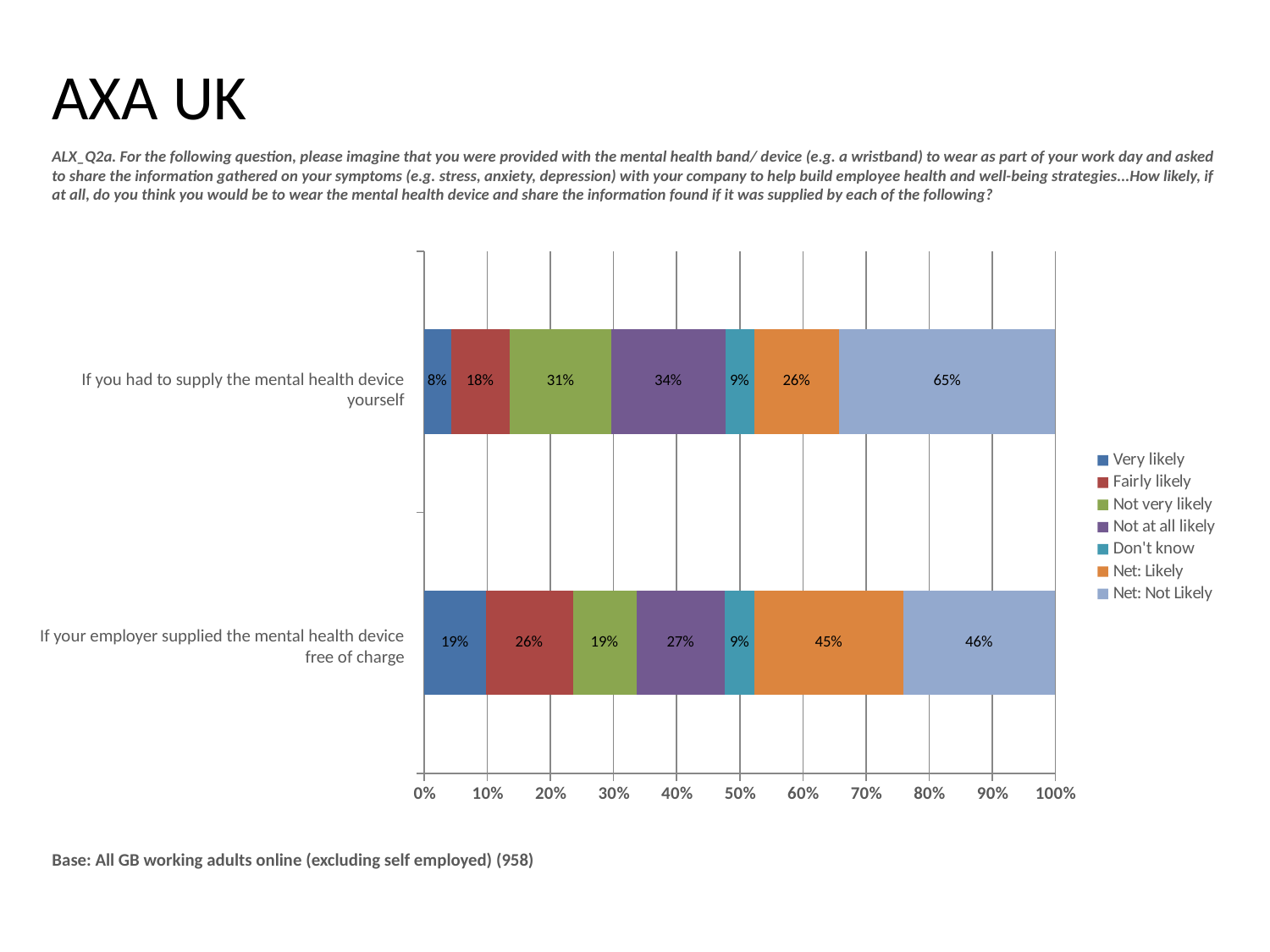

AXA UK
ALX_Q2a. For the following question, please imagine that you were provided with the mental health band/ device (e.g. a wristband) to wear as part of your work day and asked to share the information gathered on your symptoms (e.g. stress, anxiety, depression) with your company to help build employee health and well-being strategies...How likely, if at all, do you think you would be to wear the mental health device and share the information found if it was supplied by each of the following?

### Chart

| Category | Very likely | Fairly likely | Not very likely | Not at all likely | Don't know | Net: Likely | Net: Not Likely |
|---|---|---|---|---|---|---|---|
| If your employer supplied the mental health device free of charge | 0.1858 | 0.2641 | 0.1918 | 0.2681 | 0.0901 | 0.45 | 0.4599 |
| If you had to supply the mental health device yourself | 0.0806 | 0.1779 | 0.3095 | 0.3449 | 0.0871 | 0.2585 | 0.6544 |
If you had to supply the mental health device yourself
If your employer supplied the mental health device free of charge
Base: All GB working adults online (excluding self employed) (958)